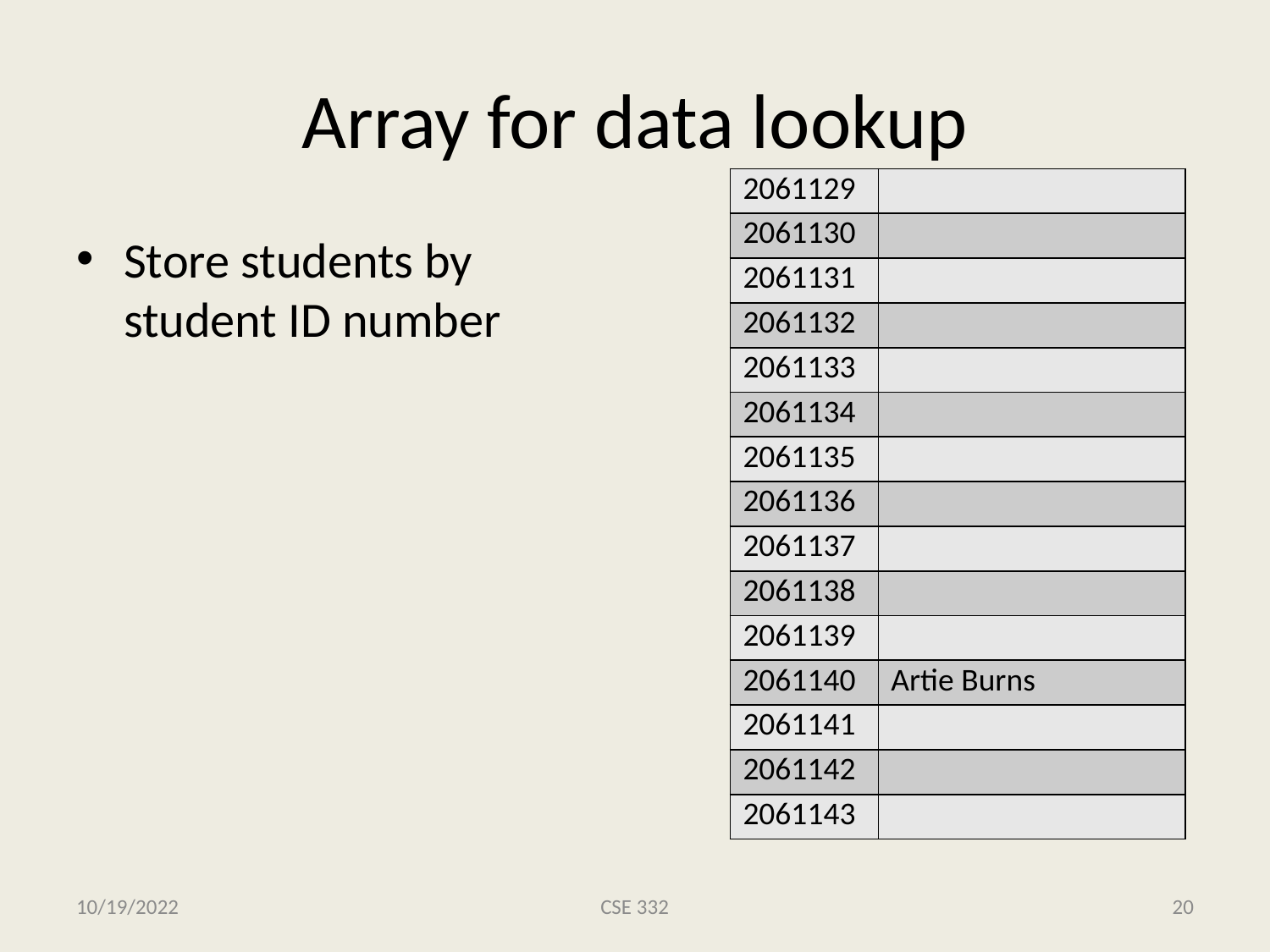

# Array for data lookup
| 2061129 |  |
| --- | --- |
| 2061130 |  |
| 2061131 |  |
| 2061132 |  |
| 2061133 |  |
| 2061134 |  |
| 2061135 |  |
| 2061136 |  |
| 2061137 |  |
| 2061138 |  |
| 2061139 |  |
| 2061140 | Artie Burns |
| 2061141 |  |
| 2061142 |  |
| 2061143 |  |
Store students by student ID number

10/19/2022
CSE 332
20